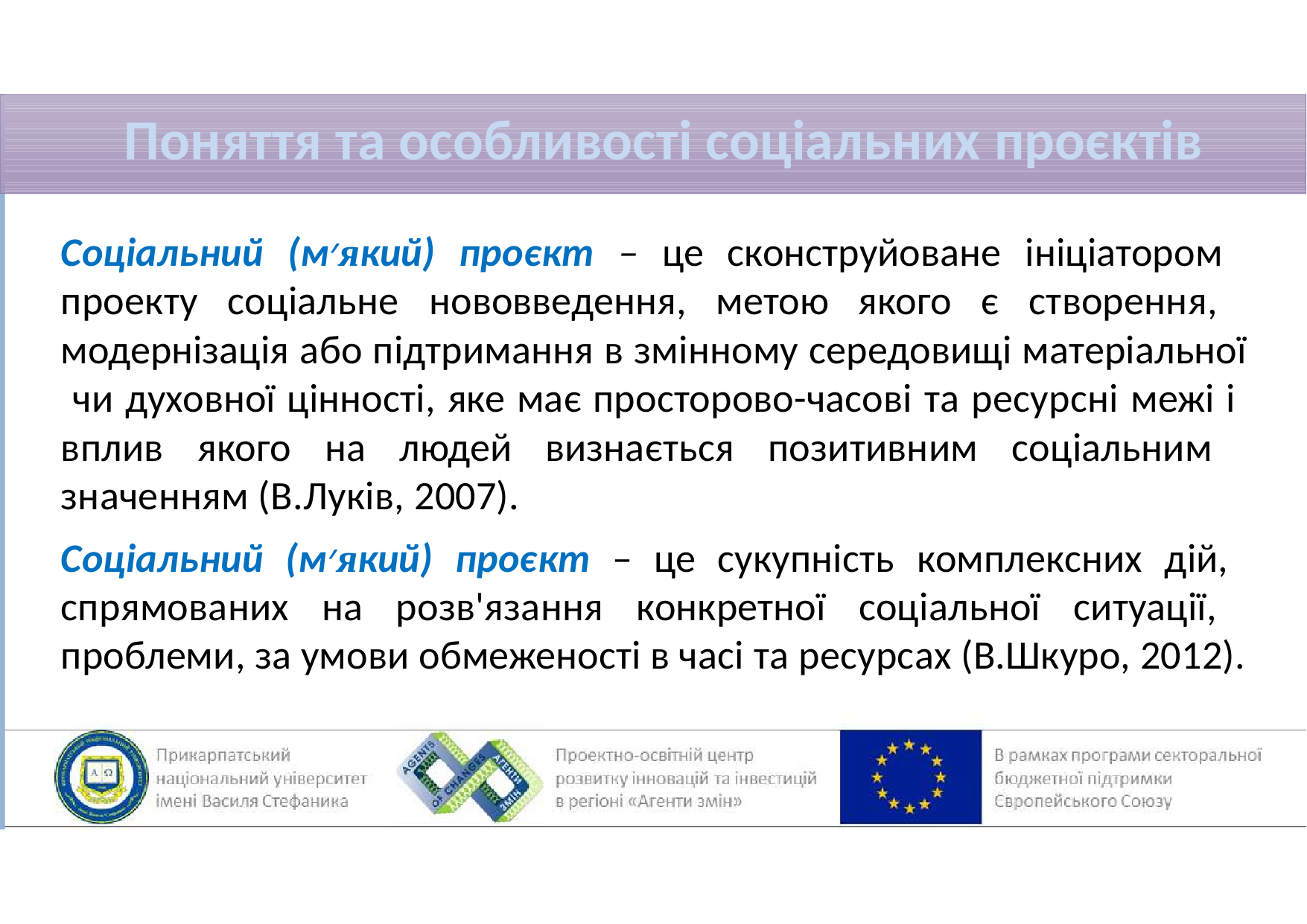

# Поняття та особливості соціальних проєктів

Соціальний (м׳який) проєкт – це сконструйоване ініціатором  проекту соціальне нововведення, метою якого є створення,  модернізація або підтримання в змінному середовищі матеріальної  чи духовної цінності, яке має просторово-часові та ресурсні межі і  вплив якого на людей визнається позитивним соціальним  значенням (В.Луків, 2007).
Соціальний (м׳який) проєкт – це сукупність комплексних дій,  спрямованих на розв'язання конкретної соціальної ситуації,  проблеми, за умови обмеженості в часі та ресурсах (В.Шкуро, 2012).